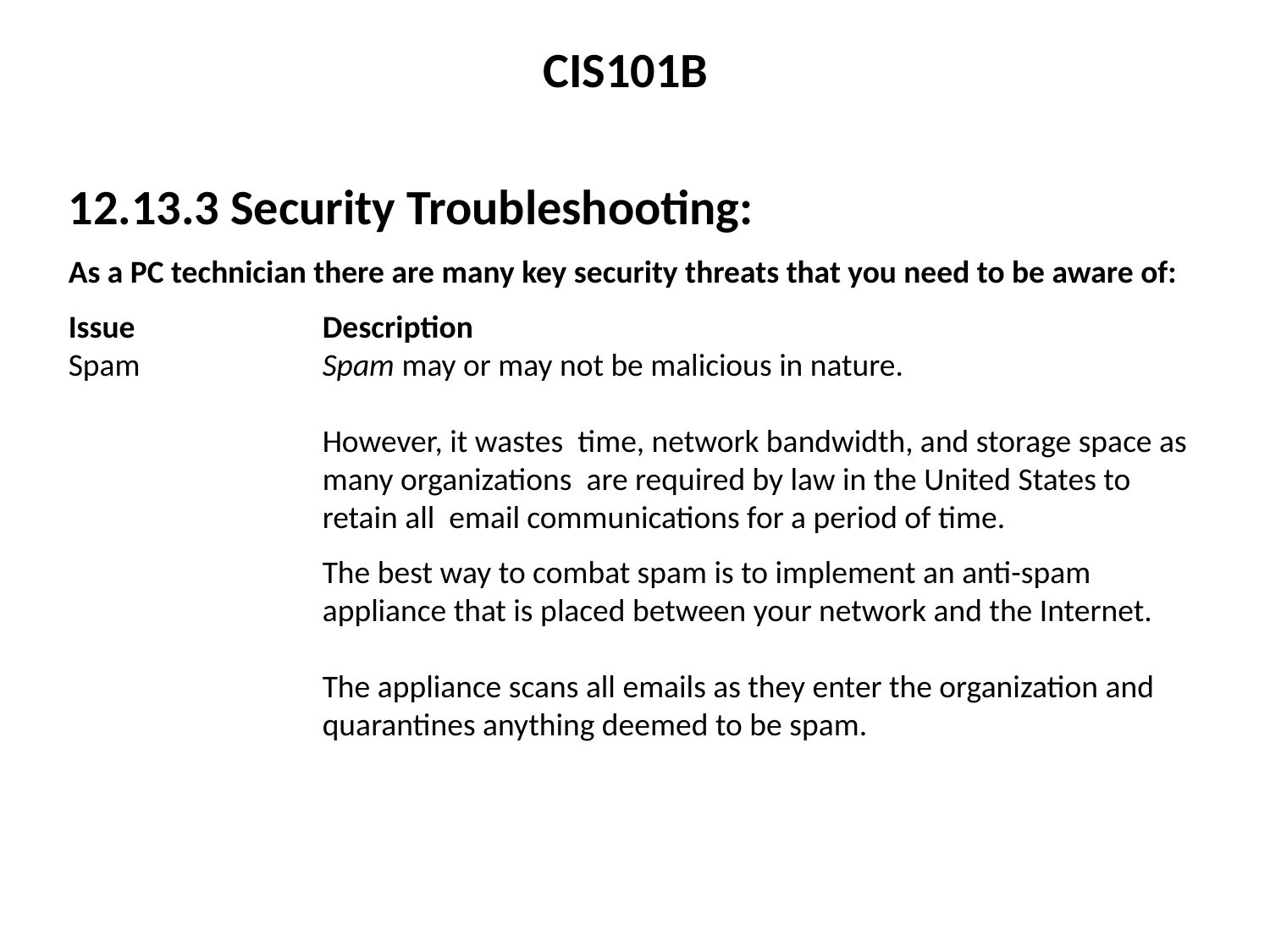

CIS101B
12.13.3 Security Troubleshooting:

As a PC technician there are many key security threats that you need to be aware of:

Issue		Description
Spam		Spam may or may not be malicious in nature.

		However, it wastes  time, network bandwidth, and storage space as 		many organizations  are required by law in the United States to 		retain all  email communications for a period of time.

		The best way to combat spam is to implement an anti-spam 		appliance that is placed between your network and the Internet.
		The appliance scans all emails as they enter the organization and 		quarantines anything deemed to be spam.